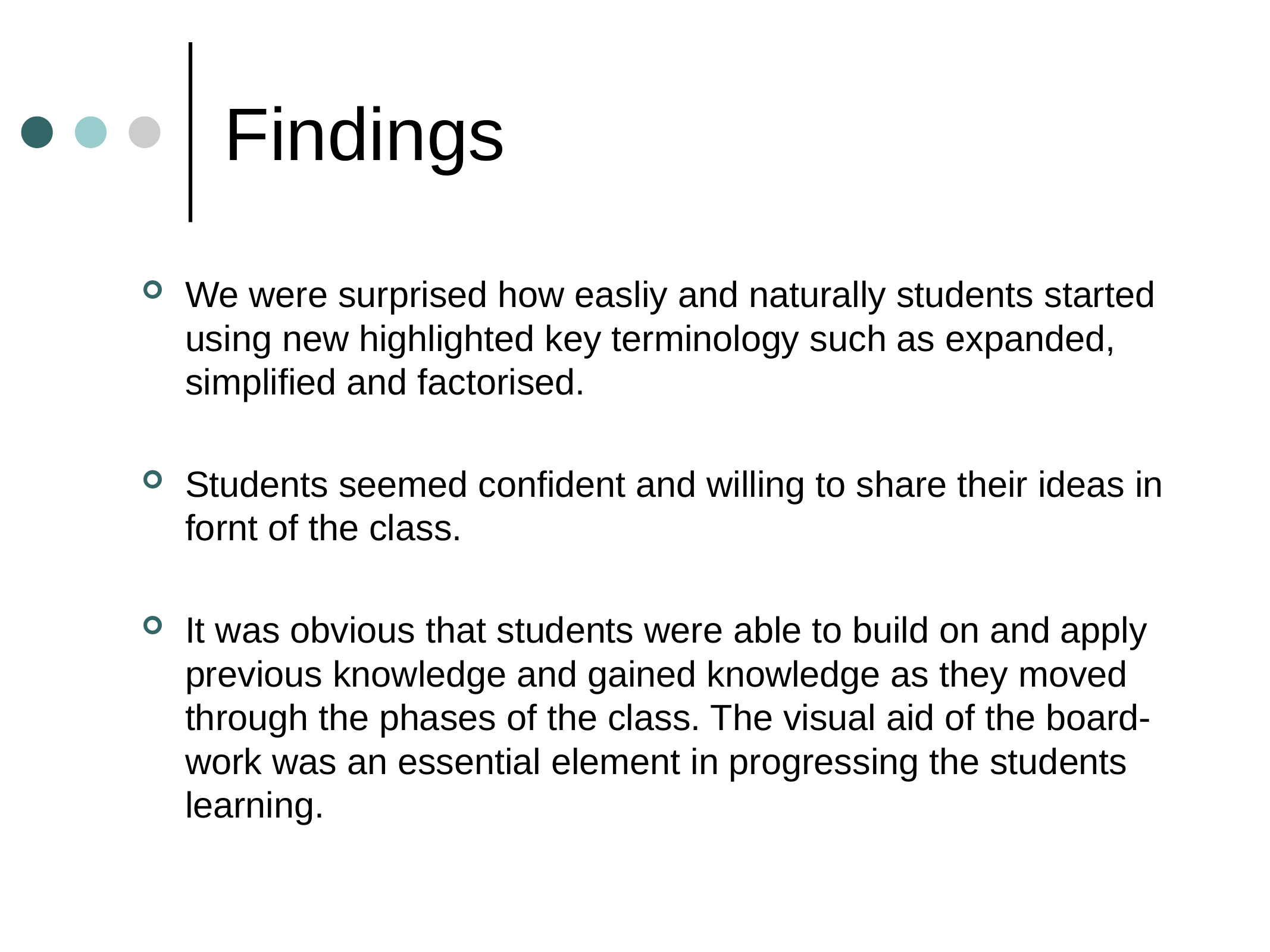

# Findings
We were surprised how easliy and naturally students started using new highlighted key terminology such as expanded, simplified and factorised.

Students seemed confident and willing to share their ideas in fornt of the class.

It was obvious that students were able to build on and apply previous knowledge and gained knowledge as they moved through the phases of the class. The visual aid of the board-work was an essential element in progressing the students learning.